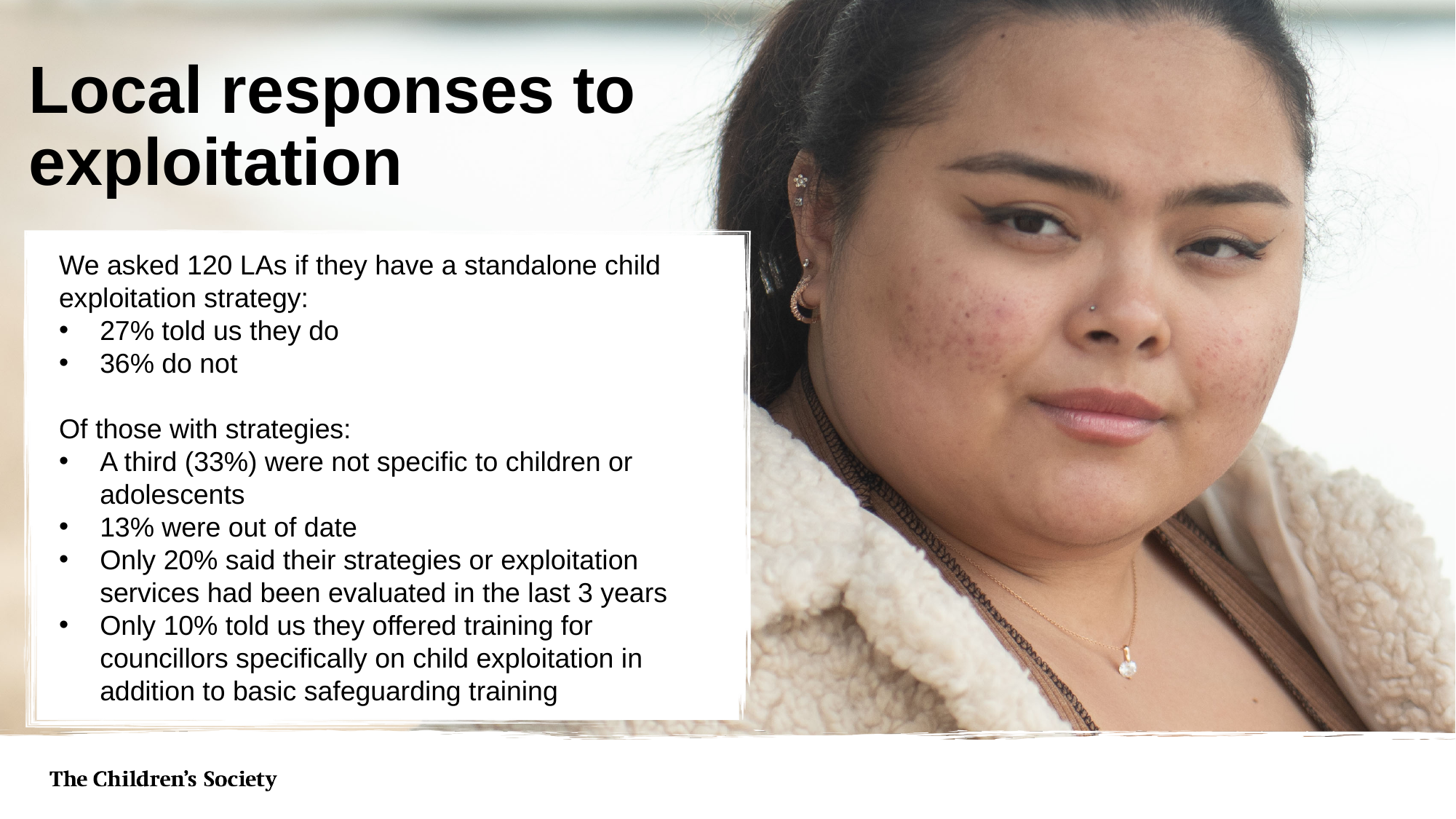

# Local responses to exploitation

We asked 120 LAs if they have a standalone child exploitation strategy:
27% told us they do
36% do not

Of those with strategies:
A third (33%) were not specific to children or adolescents
13% were out of date
Only 20% said their strategies or exploitation services had been evaluated in the last 3 years
Only 10% told us they offered training for councillors specifically on child exploitation in addition to basic safeguarding training